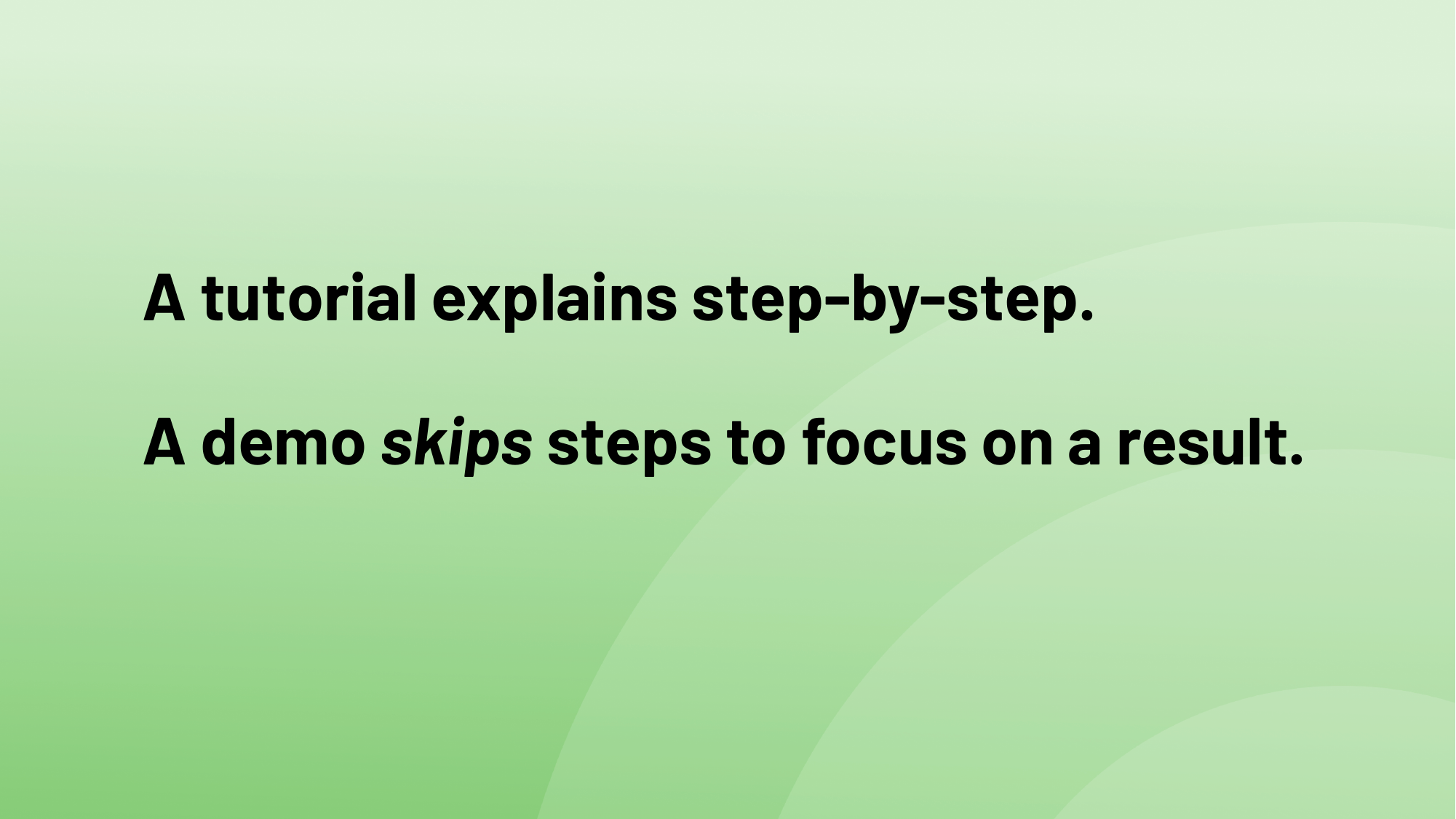

A tutorial explains step-by-step.
A demo skips steps to focus on a result.